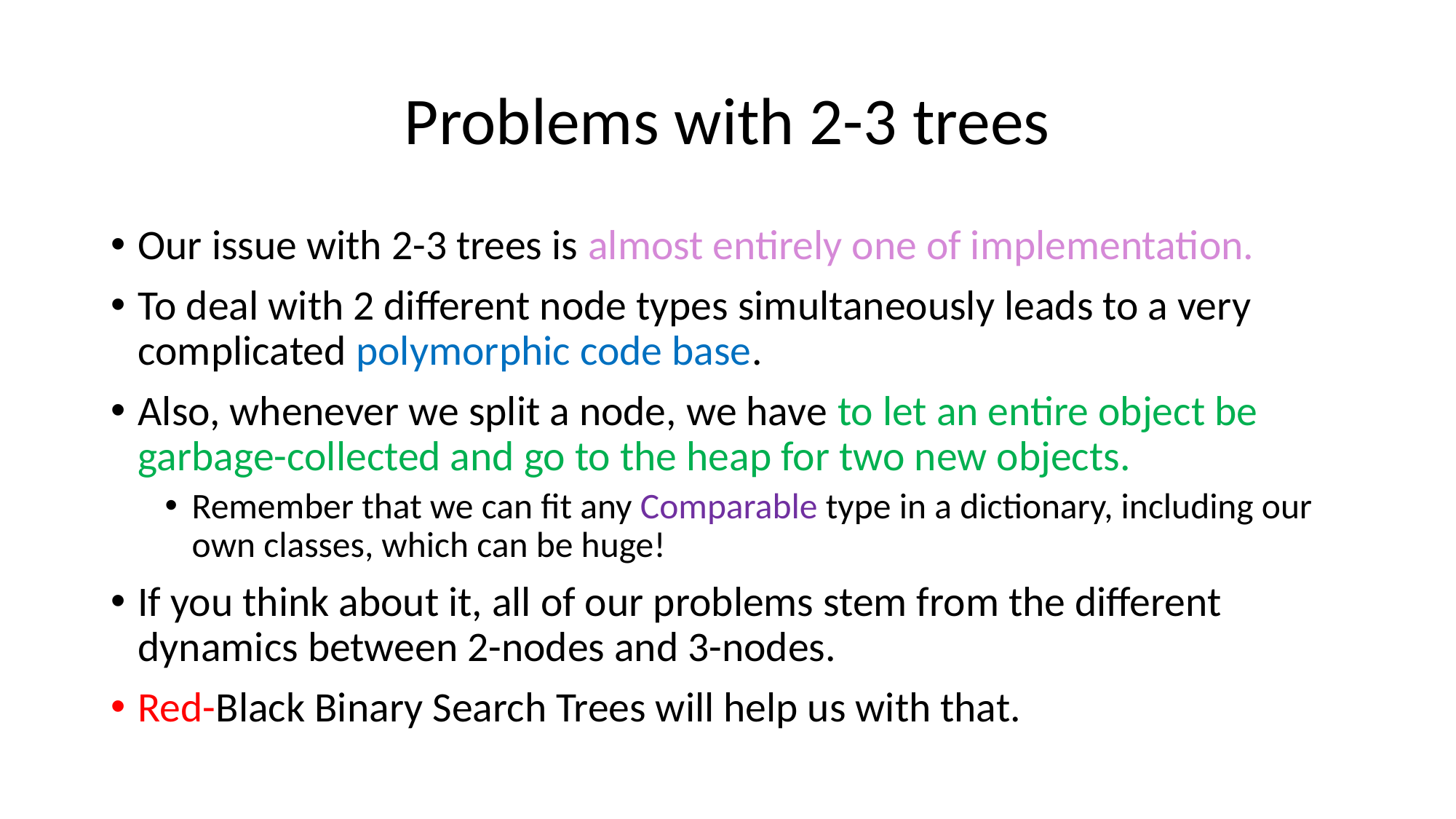

# Problems with 2-3 trees
Our issue with 2-3 trees is almost entirely one of implementation.
To deal with 2 different node types simultaneously leads to a very complicated polymorphic code base.
Also, whenever we split a node, we have to let an entire object be garbage-collected and go to the heap for two new objects.
Remember that we can fit any Comparable type in a dictionary, including our own classes, which can be huge!
If you think about it, all of our problems stem from the different dynamics between 2-nodes and 3-nodes.
Red-Black Binary Search Trees will help us with that.